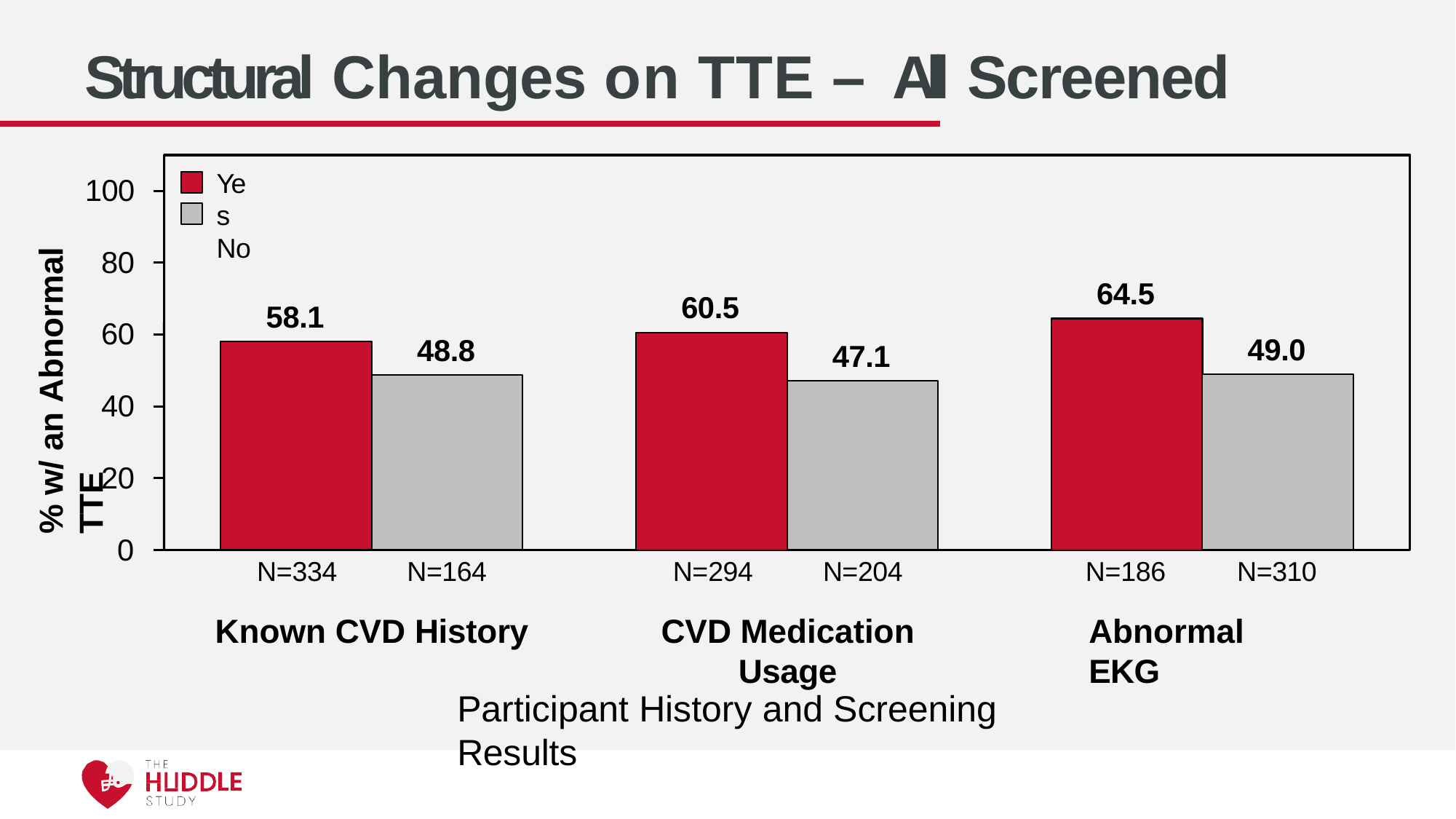

# Structural Changes on TTE – All Screened
Yes No
100
80
60
40
20
0

% w/ an Abnormal TTE
64.5
60.5
58.1
49.0
48.8
47.1
N=334	N=164
Known CVD History
N=294	N=204
CVD Medication Usage
N=186	N=310
Abnormal EKG
Participant History and Screening Results